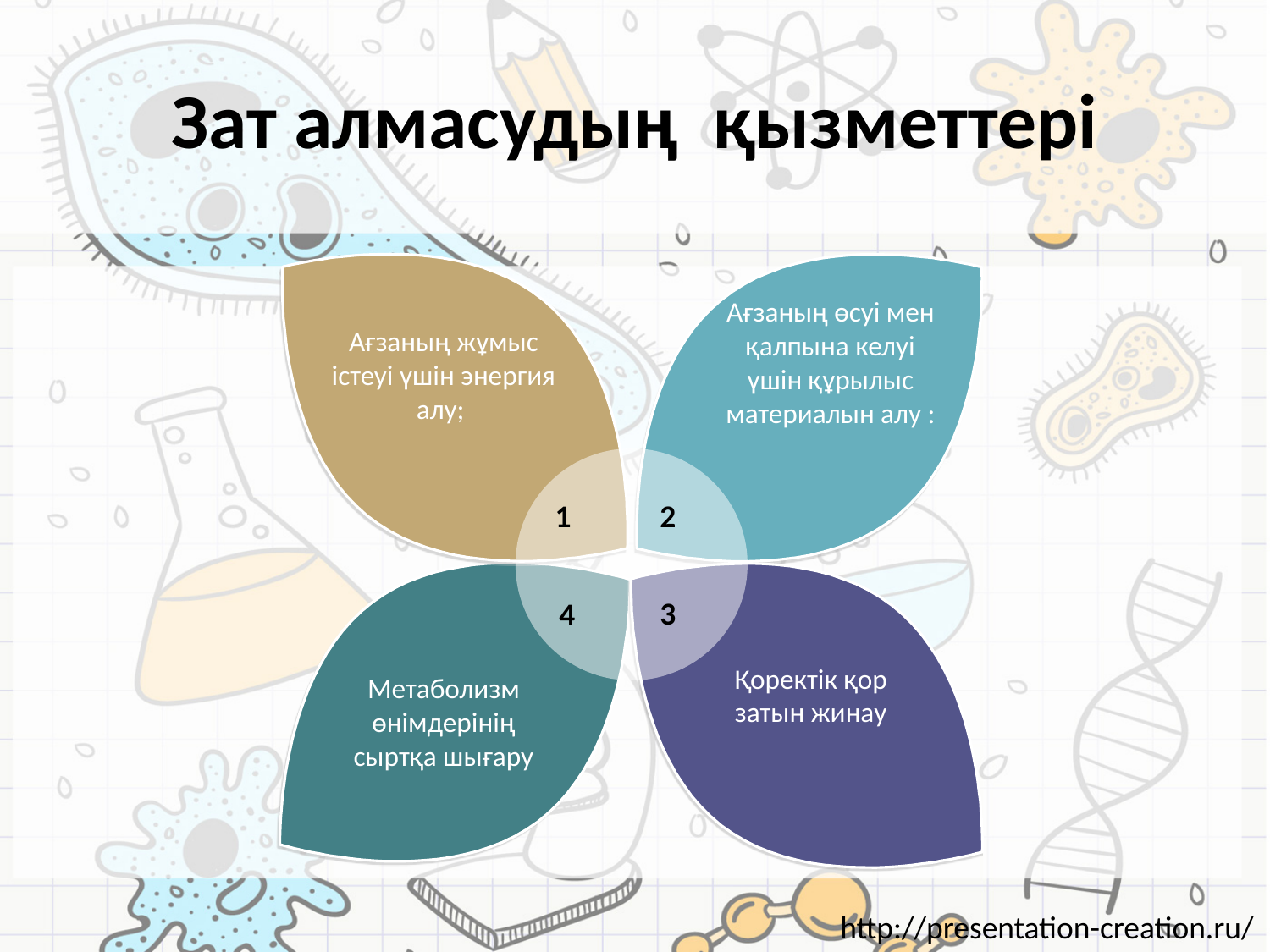

# Зат алмасудың  қызметтері

Ағзаның өсуі мен қалпына келуі үшін құрылыс материалын алу :
Ағзаның жұмыс істеуі үшін энергия алу;

1
2

3
4
Қоректік қор затын жинау
Метаболизм өнімдерінің сыртқа шығару